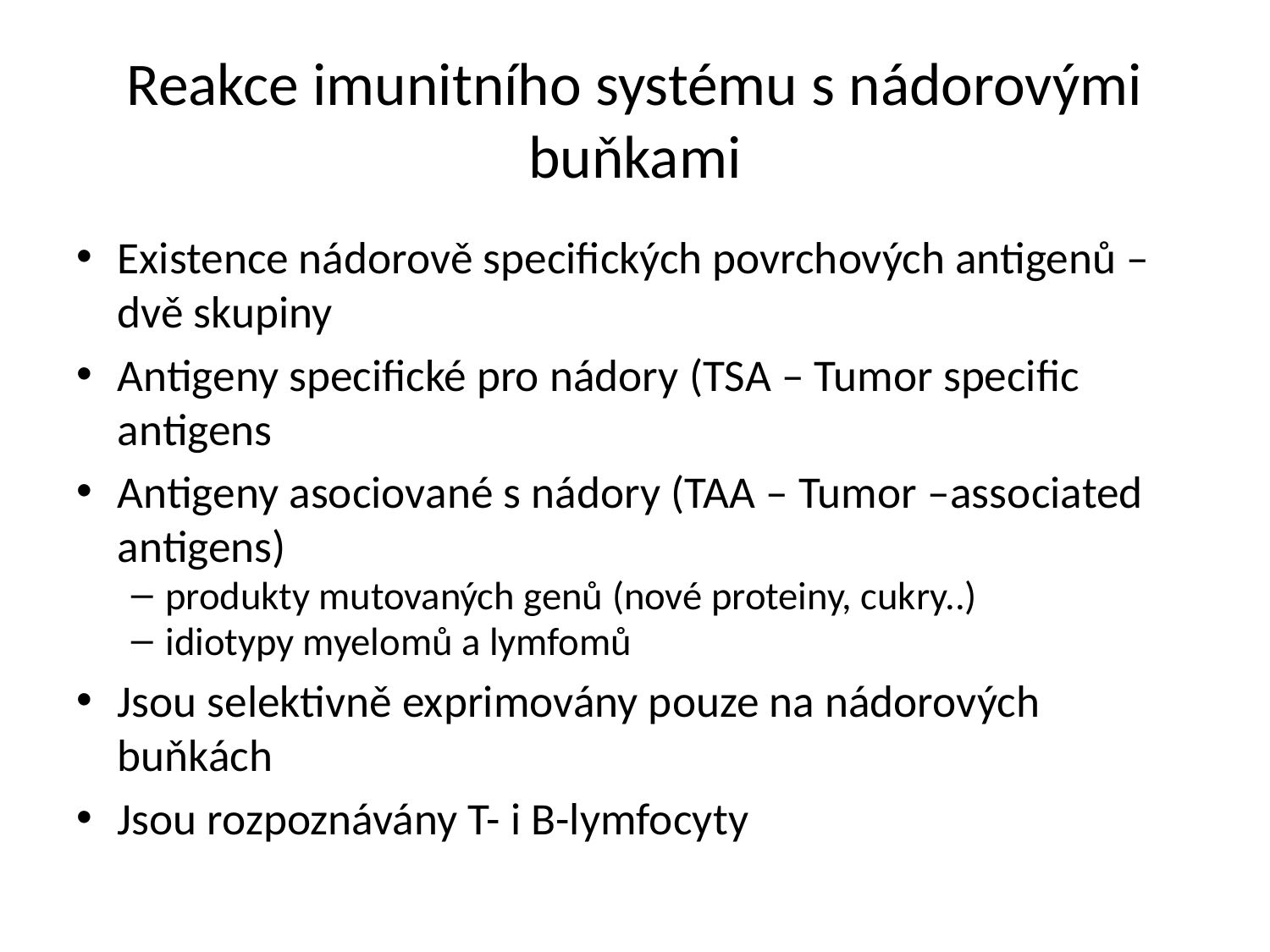

# Reakce imunitního systému s nádorovými buňkami
Existence nádorově specifických povrchových antigenů – dvě skupiny
Antigeny specifické pro nádory (TSA – Tumor specific antigens
Antigeny asociované s nádory (TAA – Tumor –associated antigens)
produkty mutovaných genů (nové proteiny, cukry..)
idiotypy myelomů a lymfomů
Jsou selektivně exprimovány pouze na nádorových buňkách
Jsou rozpoznávány T- i B-lymfocyty